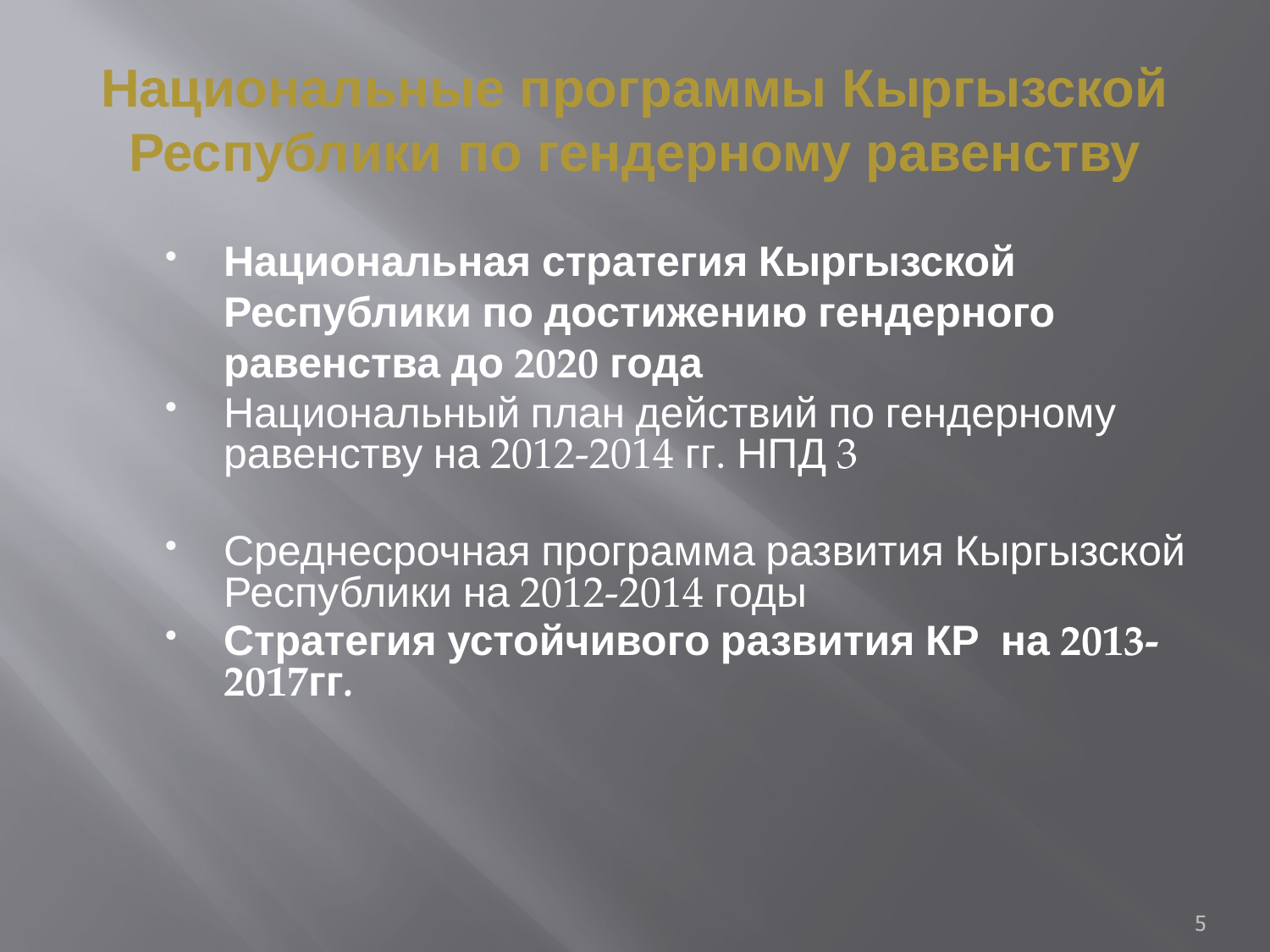

# Национальные программы Кыргызской Республики по гендерному равенству
Национальная стратегия Кыргызской Республики по достижению гендерного равенства до 2020 года
Национальный план действий по гендерному равенству на 2012-2014 гг. НПД 3

Среднесрочная программа развития Кыргызской Республики на 2012-2014 годы
Стратегия устойчивого развития КР  на 2013-2017гг.
5